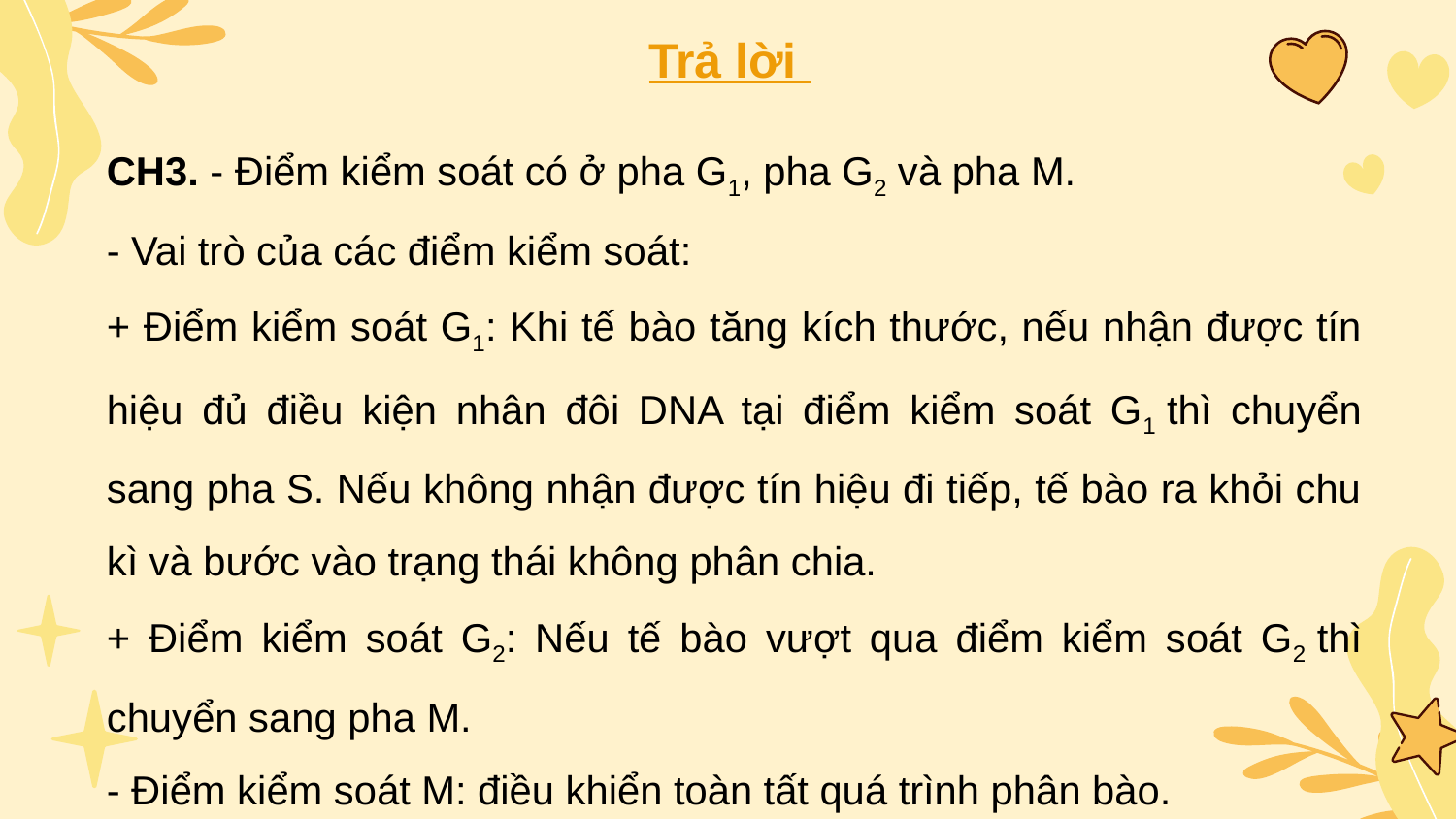

Trả lời

CH3. - Điểm kiểm soát có ở pha G1, pha G2 và pha M.
- Vai trò của các điểm kiểm soát:
+ Điểm kiểm soát G1: Khi tế bào tăng kích thước, nếu nhận được tín hiệu đủ điều kiện nhân đôi DNA tại điểm kiểm soát G1 thì chuyển sang pha S. Nếu không nhận được tín hiệu đi tiếp, tế bào ra khỏi chu kì và bước vào trạng thái không phân chia.
+ Điểm kiểm soát G2: Nếu tế bào vượt qua điểm kiểm soát G2 thì chuyển sang pha M.
- Điểm kiểm soát M: điều khiển toàn tất quá trình phân bào.